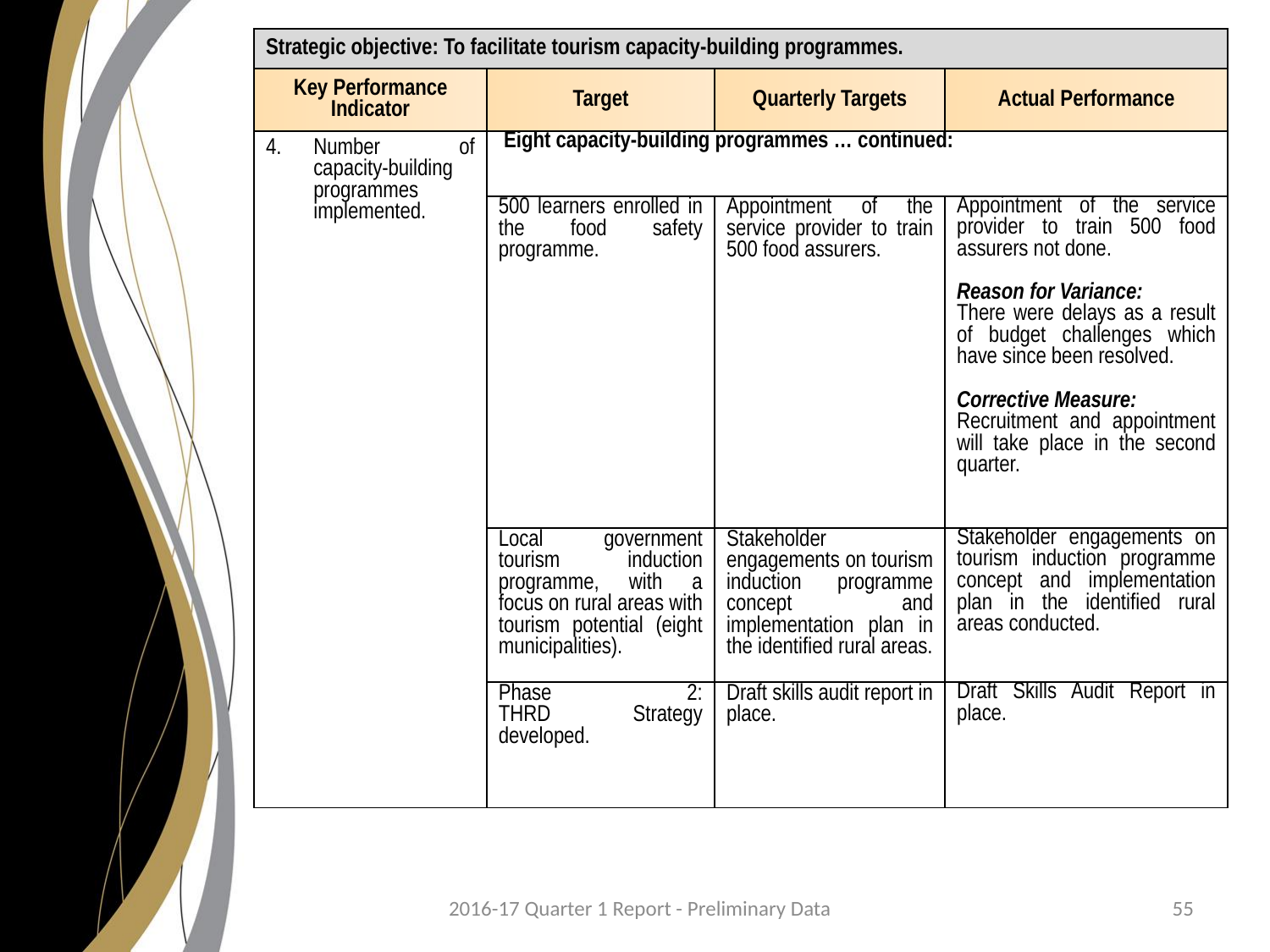

| Strategic objective: To facilitate tourism capacity-building programmes. |  |  |  |
| --- | --- | --- | --- |
| Key Performance Indicator | Target | Quarterly Targets | Actual Performance |
| Number of capacity-building programmes implemented. | Eight capacity-building programmes … continued: |  |  |
|  | 500 learners enrolled in the food safety programme. | Appointment of the service provider to train 500 food assurers. | Appointment of the service provider to train 500 food assurers not done. Reason for Variance: There were delays as a result of budget challenges which have since been resolved. Corrective Measure: Recruitment and appointment will take place in the second quarter. |
|  | Local government tourism induction programme, with a focus on rural areas with tourism potential (eight municipalities). | Stakeholder engagements on tourism induction programme concept and implementation plan in the identified rural areas. | Stakeholder engagements on tourism induction programme concept and implementation plan in the identified rural areas conducted. |
|  | Phase 2: THRD Strategy developed. | Draft skills audit report in place. | Draft Skills Audit Report in place. |
2016-17 Quarter 1 Report - Preliminary Data
55